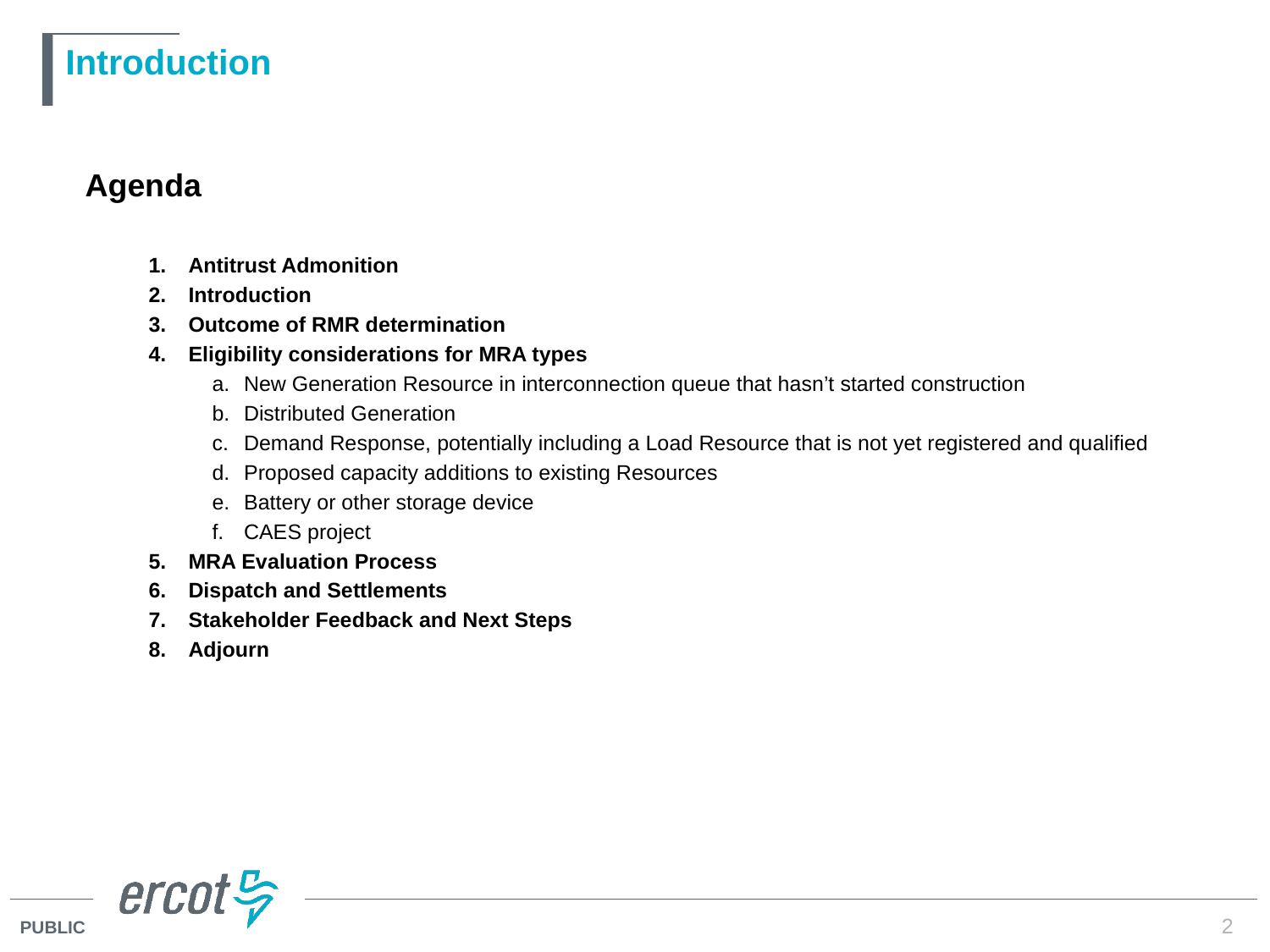

# Introduction
Agenda

Antitrust Admonition
Introduction
Outcome of RMR determination
Eligibility considerations for MRA types
New Generation Resource in interconnection queue that hasn’t started construction
Distributed Generation
Demand Response, potentially including a Load Resource that is not yet registered and qualified
Proposed capacity additions to existing Resources
Battery or other storage device
CAES project
MRA Evaluation Process
Dispatch and Settlements
Stakeholder Feedback and Next Steps
Adjourn
2